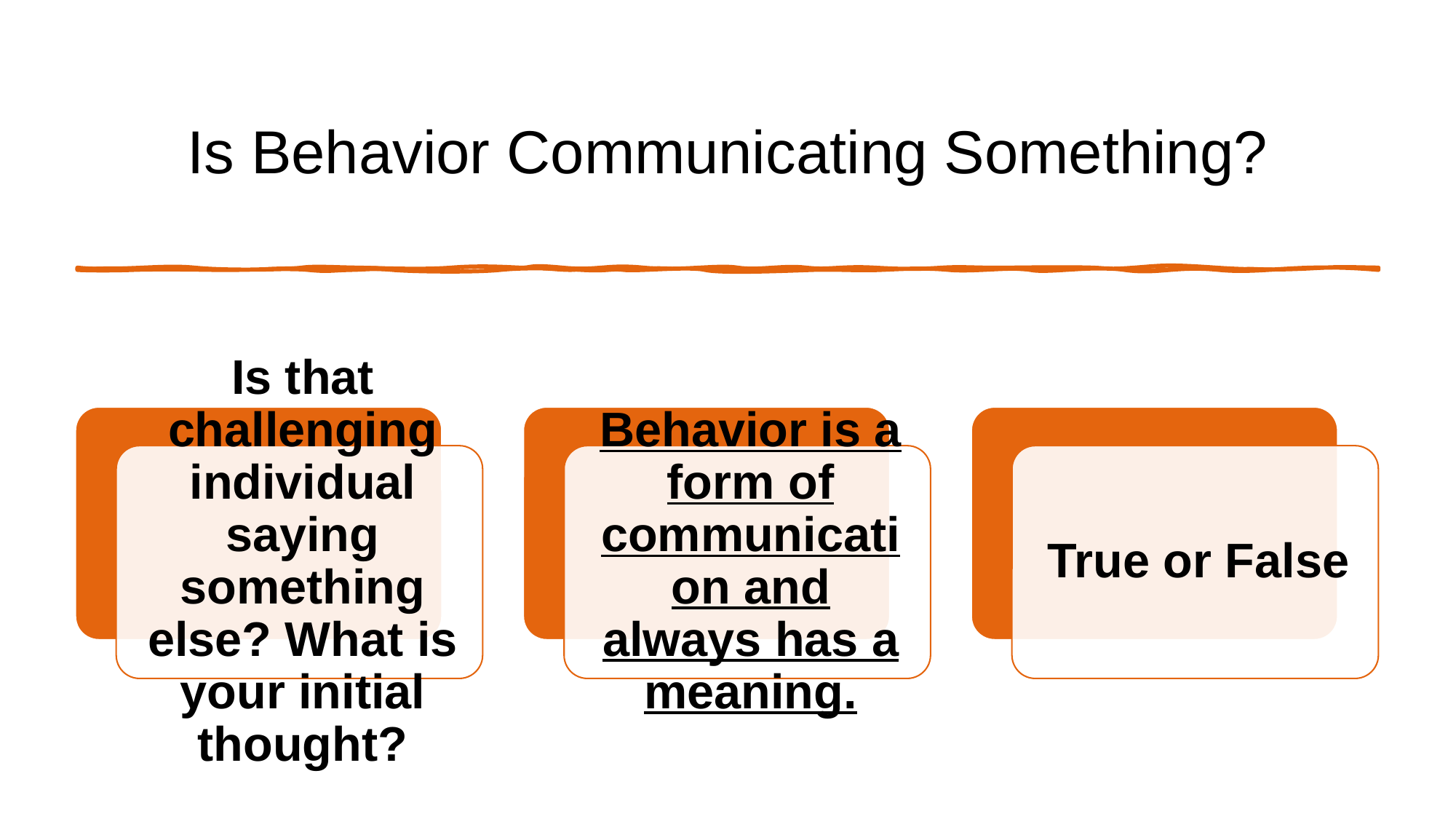

# Is Behavior Communicating Something?

Is that challenging individual saying something else? What is your initial thought?
Behavior is a form of communication and always has a meaning.
True or False